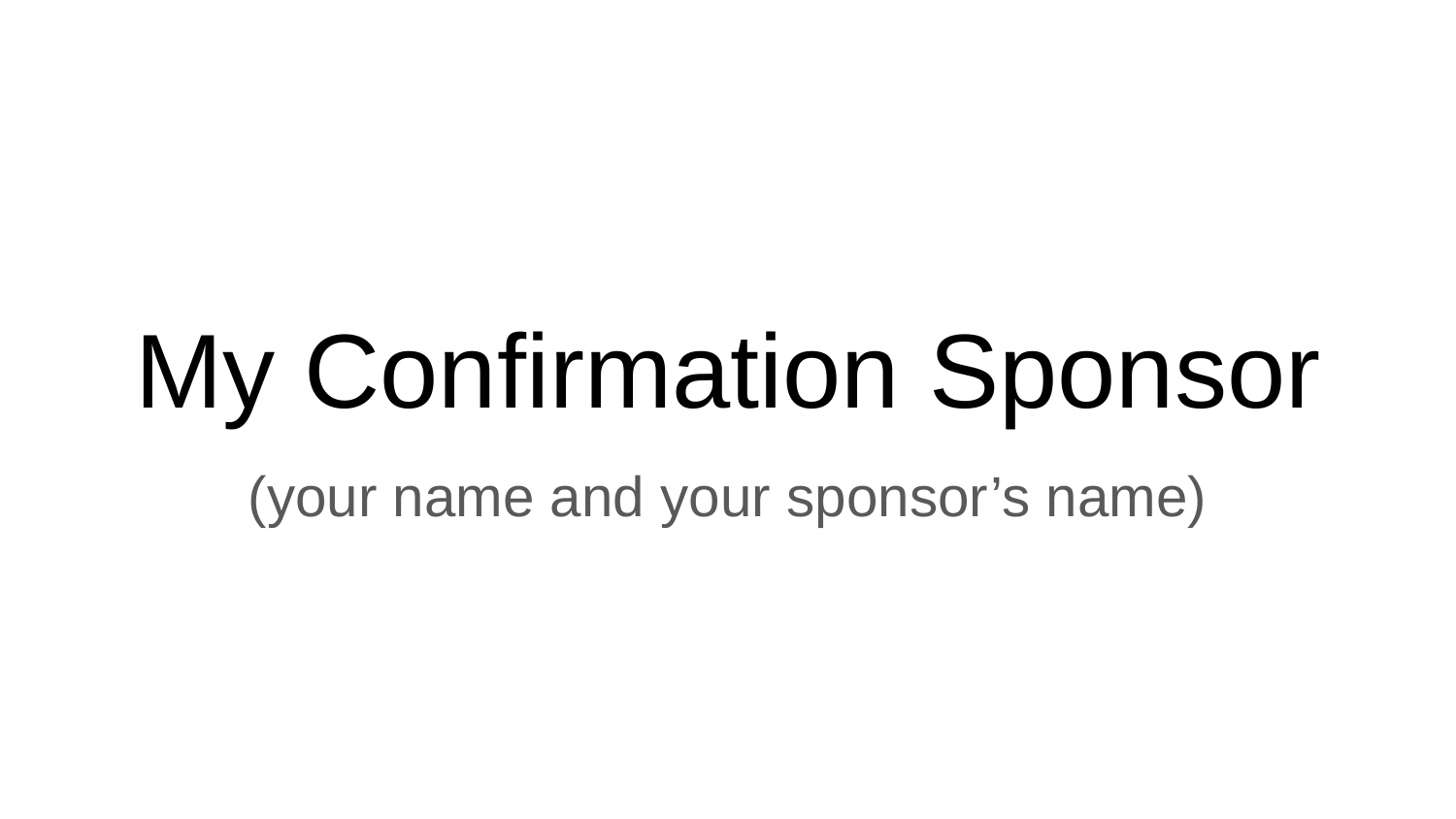

# My Confirmation Sponsor
(your name and your sponsor’s name)